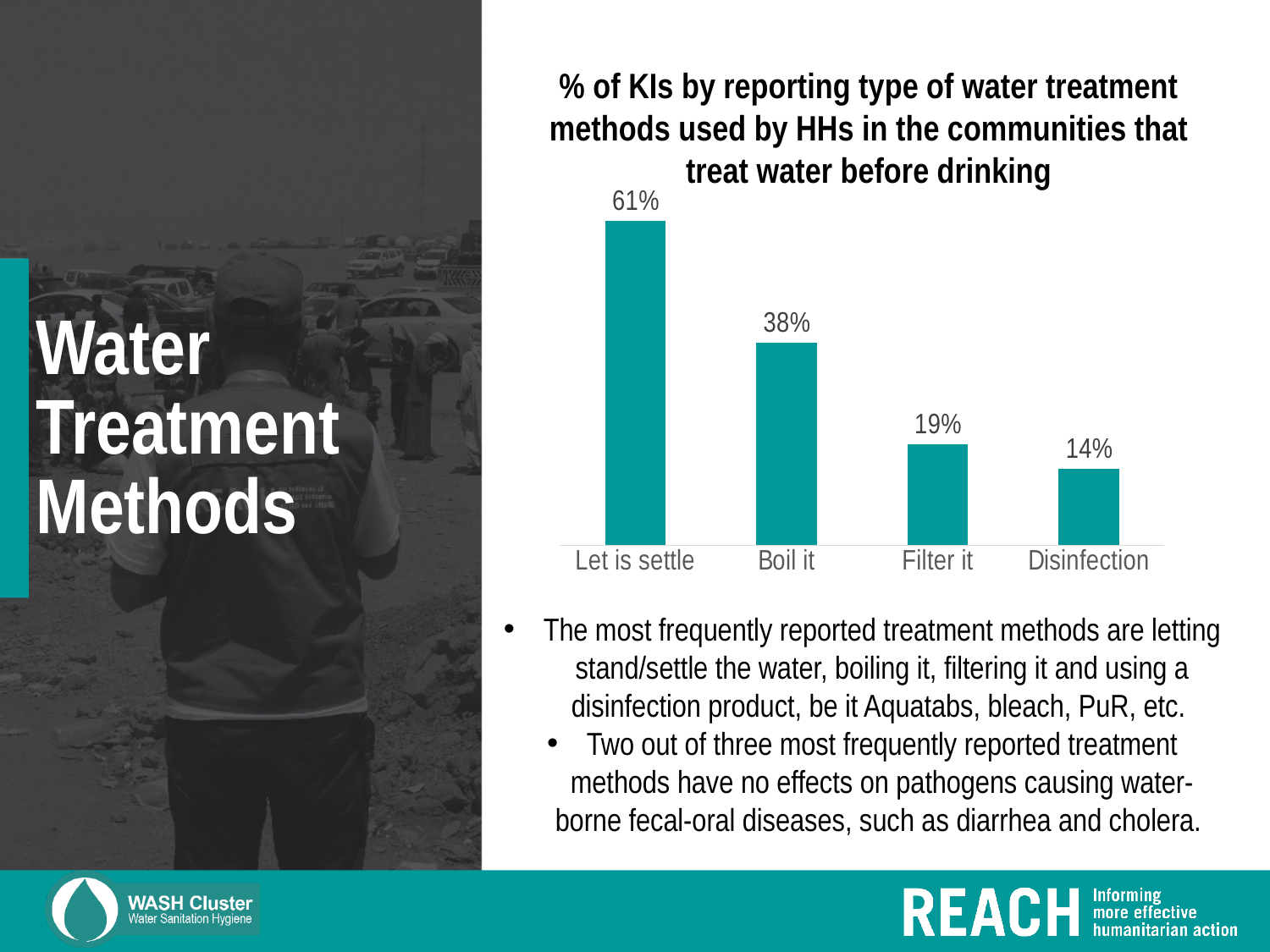

% of KIs by reporting type of water treatment methods used by HHs in the communities that treat water before drinking

### Chart

| Category |  |
|---|---|
| Let is settle | 0.6078431372549019 |
| Boil it | 0.3790849673202614 |
| Filter it | 0.1895424836601307 |
| Disinfection | 0.1437908496732026 |
# Water Treatment
Methods
The most frequently reported treatment methods are letting stand/settle the water, boiling it, filtering it and using a disinfection product, be it Aquatabs, bleach, PuR, etc.
Two out of three most frequently reported treatment methods have no effects on pathogens causing water-borne fecal-oral diseases, such as diarrhea and cholera.